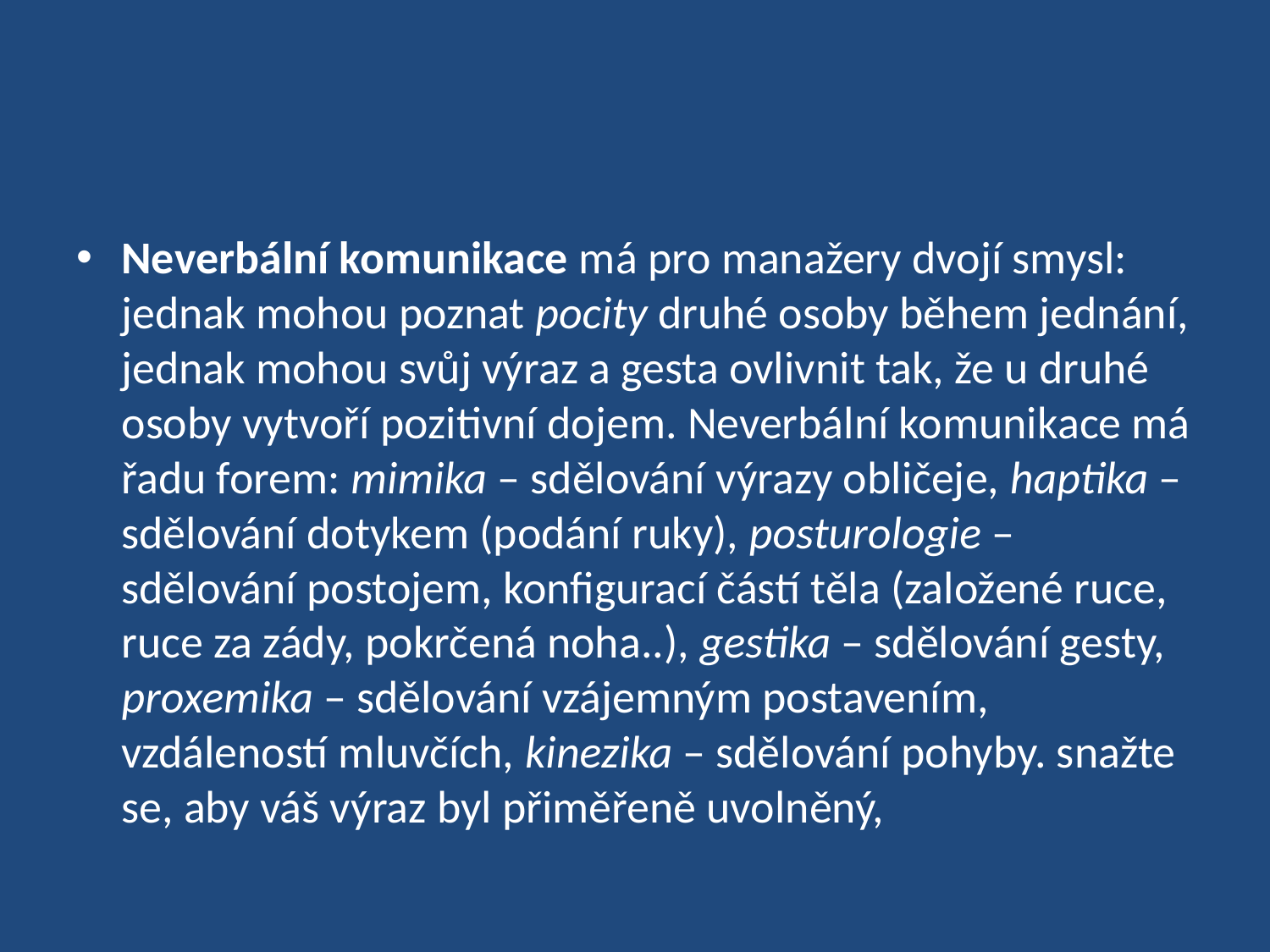

Neverbální komunikace má pro manažery dvojí smysl: jednak mohou poznat pocity druhé osoby během jednání, jednak mohou svůj výraz a gesta ovlivnit tak, že u druhé osoby vytvoří pozitivní dojem. Neverbální komunikace má řadu forem: mimika – sdělování výrazy obličeje, haptika – sdělování dotykem (podání ruky), posturologie – sdělování postojem, konfigurací částí těla (založené ruce, ruce za zády, pokrčená noha..), gestika – sdělování gesty, proxemika – sdělování vzájemným postavením, vzdáleností mluvčích, kinezika – sdělování pohyby. snažte se, aby váš výraz byl přiměřeně uvolněný,